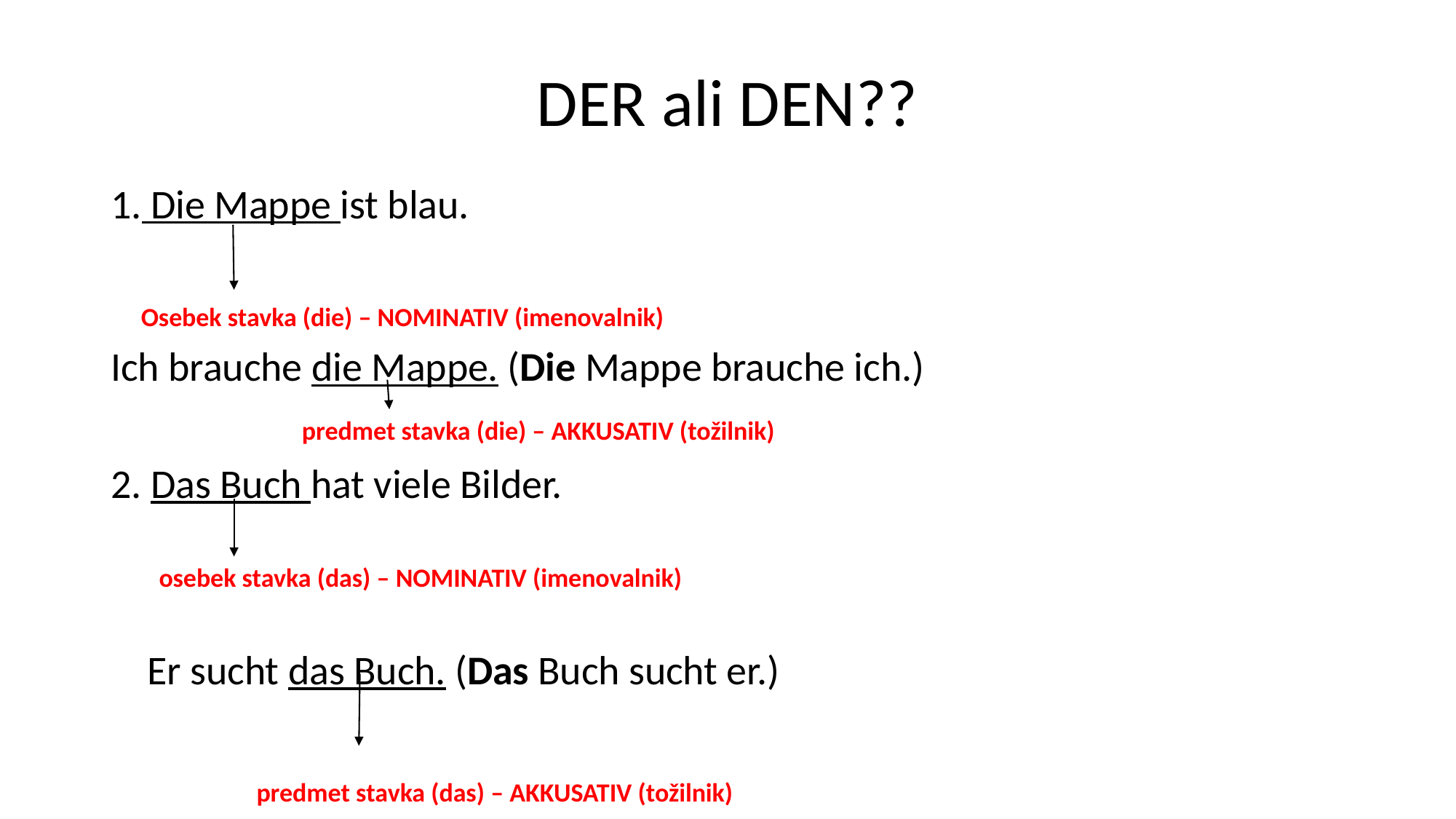

# DER ali DEN??
1. Die Mappe ist blau.

     Osebek stavka (die) – NOMINATIV (imenovalnik)
Ich brauche die Mappe. (Die Mappe brauche ich.)
                     predmet stavka (die) – AKKUSATIV (tožilnik)
2. Das Buch hat viele Bilder.

        osebek stavka (das) – NOMINATIV (imenovalnik)

    Er sucht das Buch. (Das Buch sucht er.)

                predmet stavka (das) – AKKUSATIV (tožilnik)